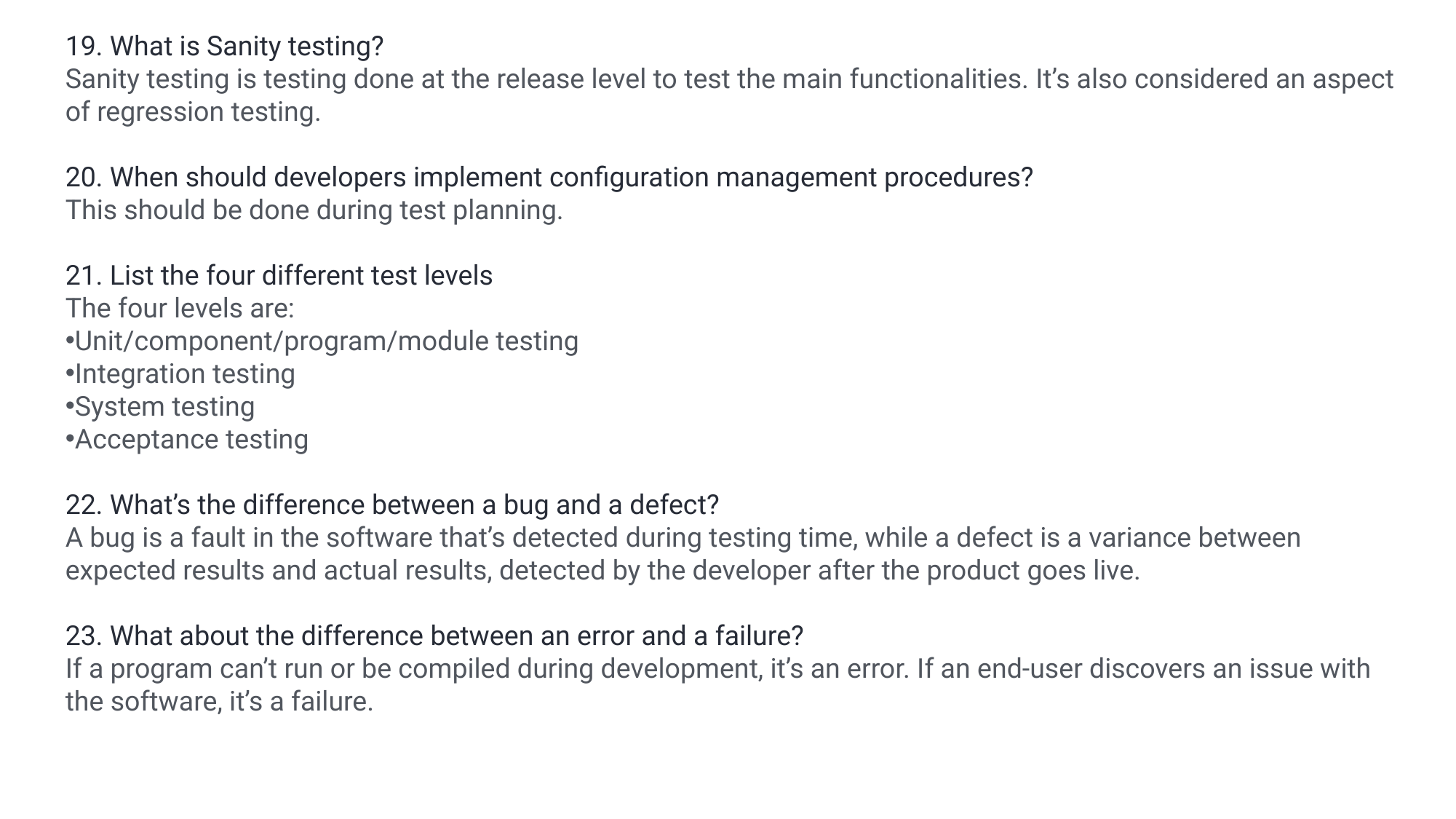

19. What is Sanity testing?
Sanity testing is testing done at the release level to test the main functionalities. It’s also considered an aspect of regression testing.

20. When should developers implement configuration management procedures?
This should be done during test planning.

21. List the four different test levels
The four levels are:
Unit/component/program/module testing
Integration testing
System testing
Acceptance testing

22. What’s the difference between a bug and a defect?
A bug is a fault in the software that’s detected during testing time, while a defect is a variance between expected results and actual results, detected by the developer after the product goes live.

23. What about the difference between an error and a failure?
If a program can’t run or be compiled during development, it’s an error. If an end-user discovers an issue with the software, it’s a failure.